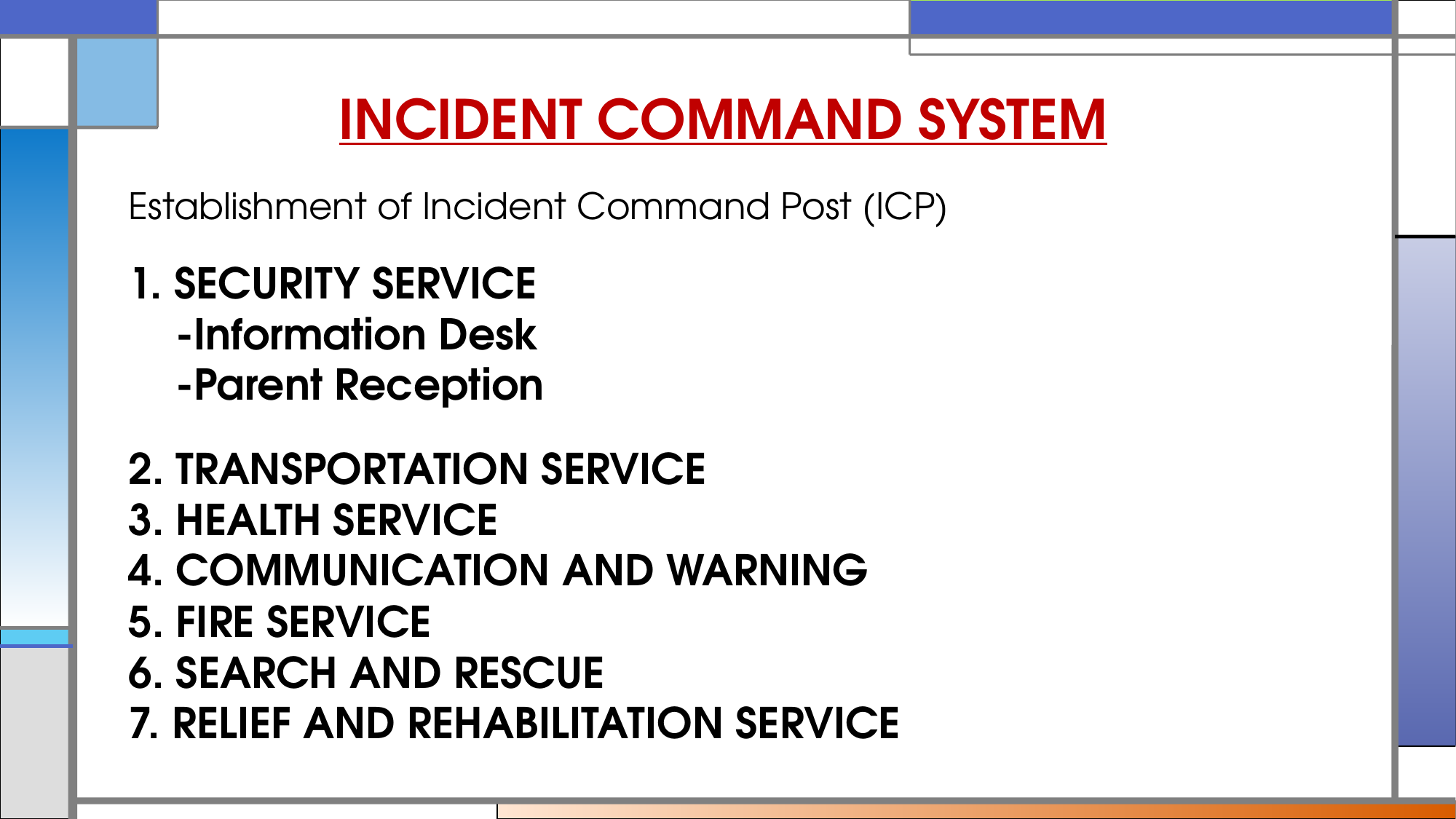

INCIDENT COMMAND SYSTEM

Establishment of Incident Command Post (ICP)

1. SECURITY SERVICE
    -Information Desk
    -Parent Reception

2. TRANSPORTATION SERVICE
3. HEALTH SERVICE
4. COMMUNICATION AND WARNING
5. FIRE SERVICE
6. SEARCH AND RESCUE
7. RELIEF AND REHABILITATION SERVICE